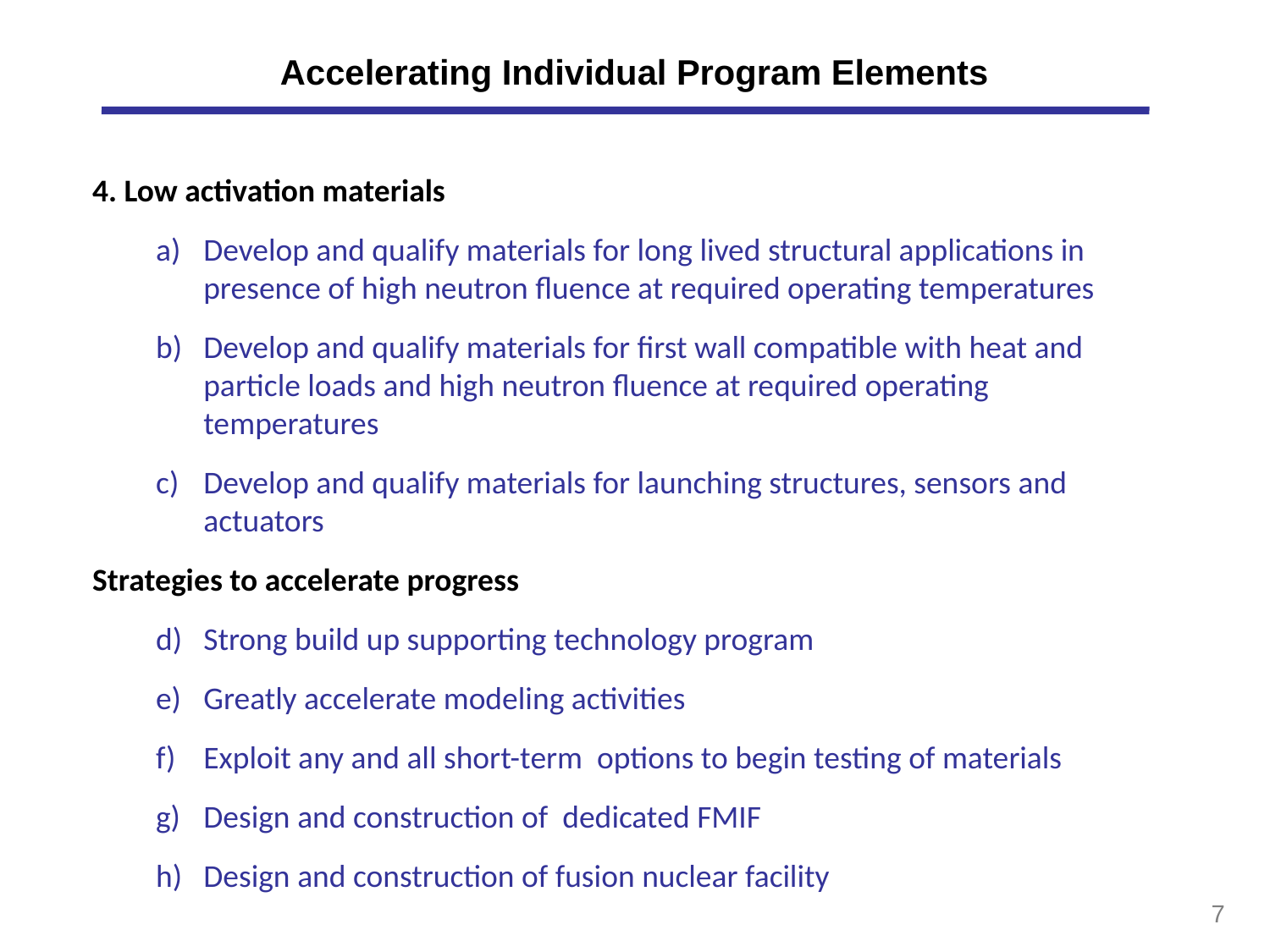

# Accelerating Individual Program Elements

4. Low activation materials
Develop and qualify materials for long lived structural applications in presence of high neutron fluence at required operating temperatures
Develop and qualify materials for first wall compatible with heat and particle loads and high neutron fluence at required operating temperatures
Develop and qualify materials for launching structures, sensors and actuators
Strategies to accelerate progress
Strong build up supporting technology program
Greatly accelerate modeling activities
Exploit any and all short-term  options to begin testing of materials
Design and construction of  dedicated FMIF
Design and construction of fusion nuclear facility